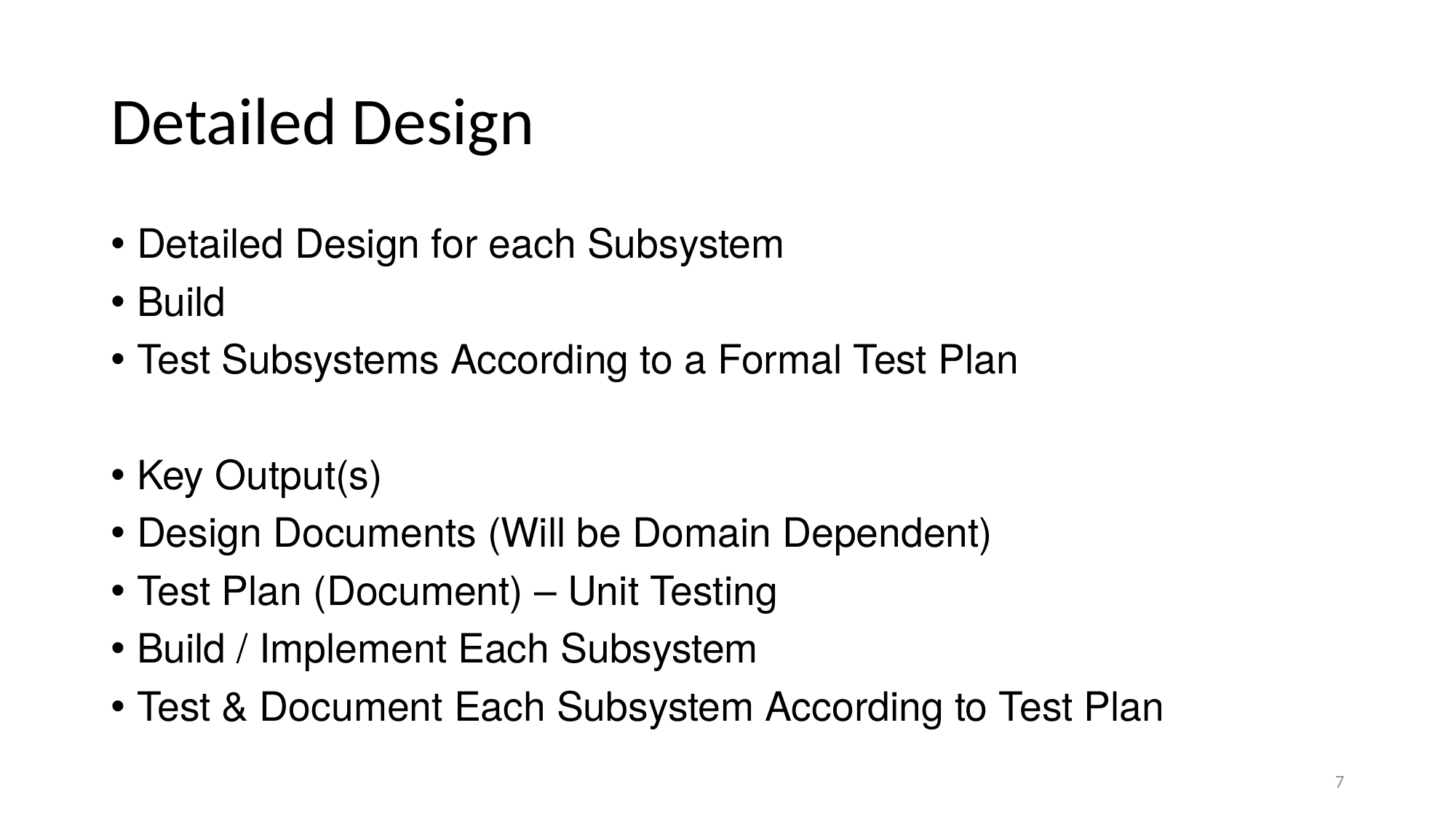

# Detailed Design
Detailed Design for each Subsystem
Build
Test Subsystems According to a Formal Test Plan

Key Output(s)
Design Documents (Will be Domain Dependent)
Test Plan (Document) – Unit Testing
Build / Implement Each Subsystem
Test & Document Each Subsystem According to Test Plan

7